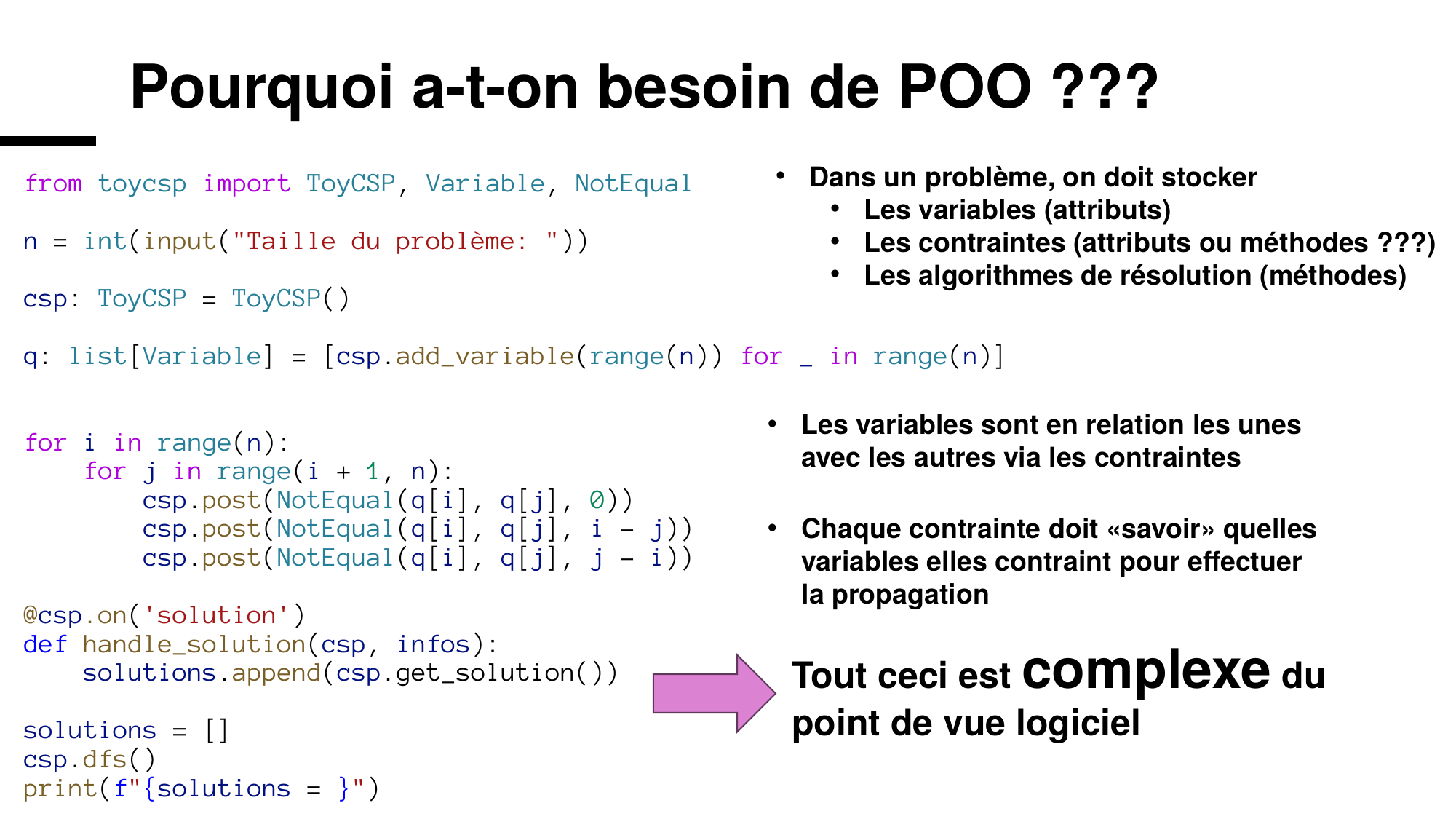

# Pourquoi a-t-on besoin de POO ???
Dans un problème, on doit stocker
Les variables (attributs)
Les contraintes (attributs ou méthodes ???)
Les algorithmes de résolution (méthodes)
from toycsp import ToyCSP, Variable, NotEqual
n = int(input("Taille du problème: "))
csp: ToyCSP = ToyCSP()

q: list[Variable] = [csp.add_variable(range(n)) for _ in range(n)]

for i in range(n):
    for j in range(i + 1, n):
        csp.post(NotEqual(q[i], q[j], 0))
        csp.post(NotEqual(q[i], q[j], i - j))
        csp.post(NotEqual(q[i], q[j], j - i))
@csp.on('solution')
def handle_solution(csp, infos):
    solutions.append(csp.get_solution())
solutions = []
csp.dfs()
print(f"{solutions = }")
Les variables sont en relation les unes avec les autres via les contraintes
Chaque contrainte doit «savoir» quelles variables elles contraint pour effectuer la propagation
Tout ceci est complexe du point de vue logiciel